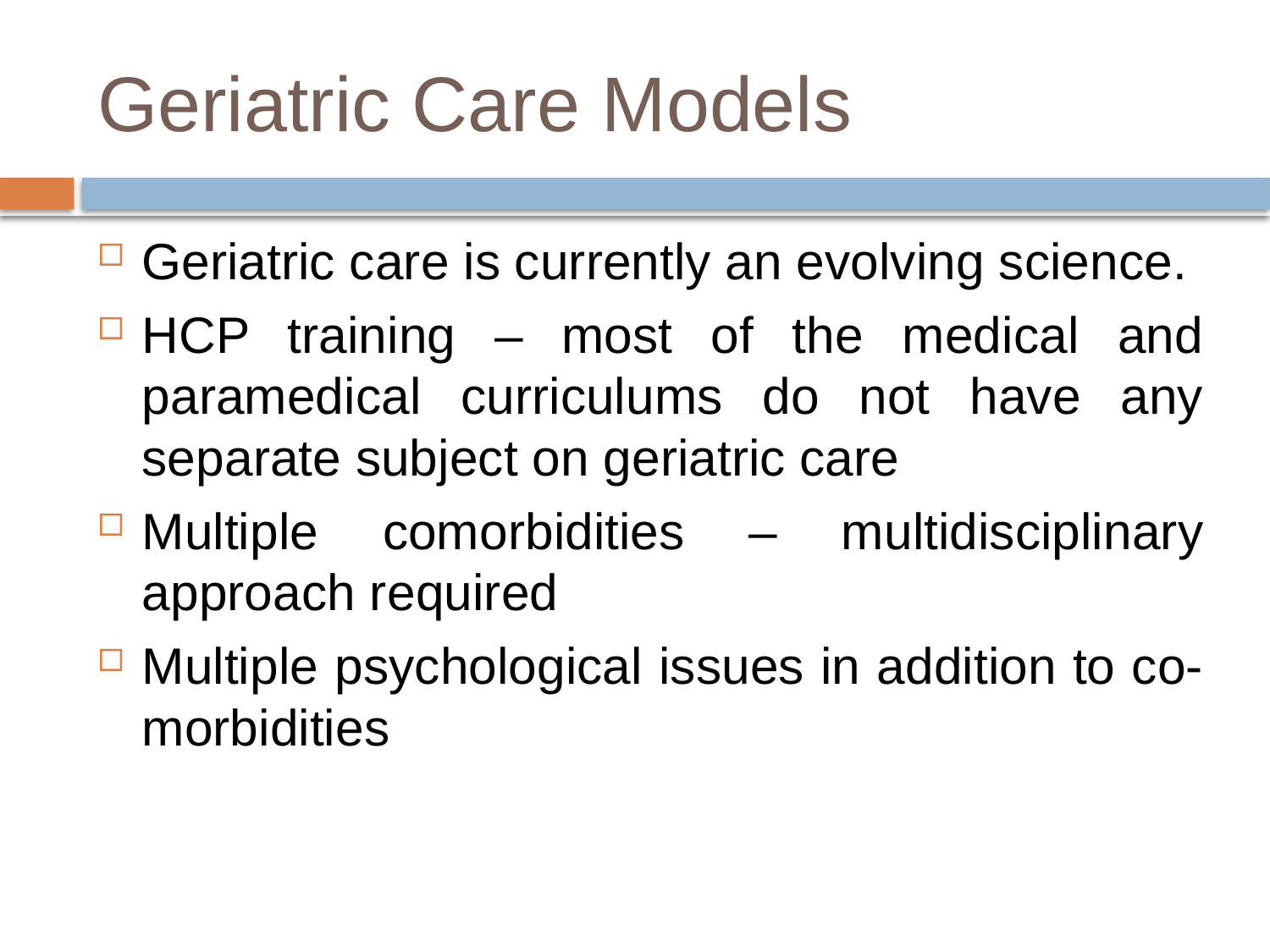

# Geriatric Care Models
Geriatric care is currently an evolving science.
HCP training – most of the medical and paramedical curriculums do not have any separate subject on geriatric care
Multiple comorbidities – multidisciplinary approach required
Multiple psychological issues in addition to co-morbidities